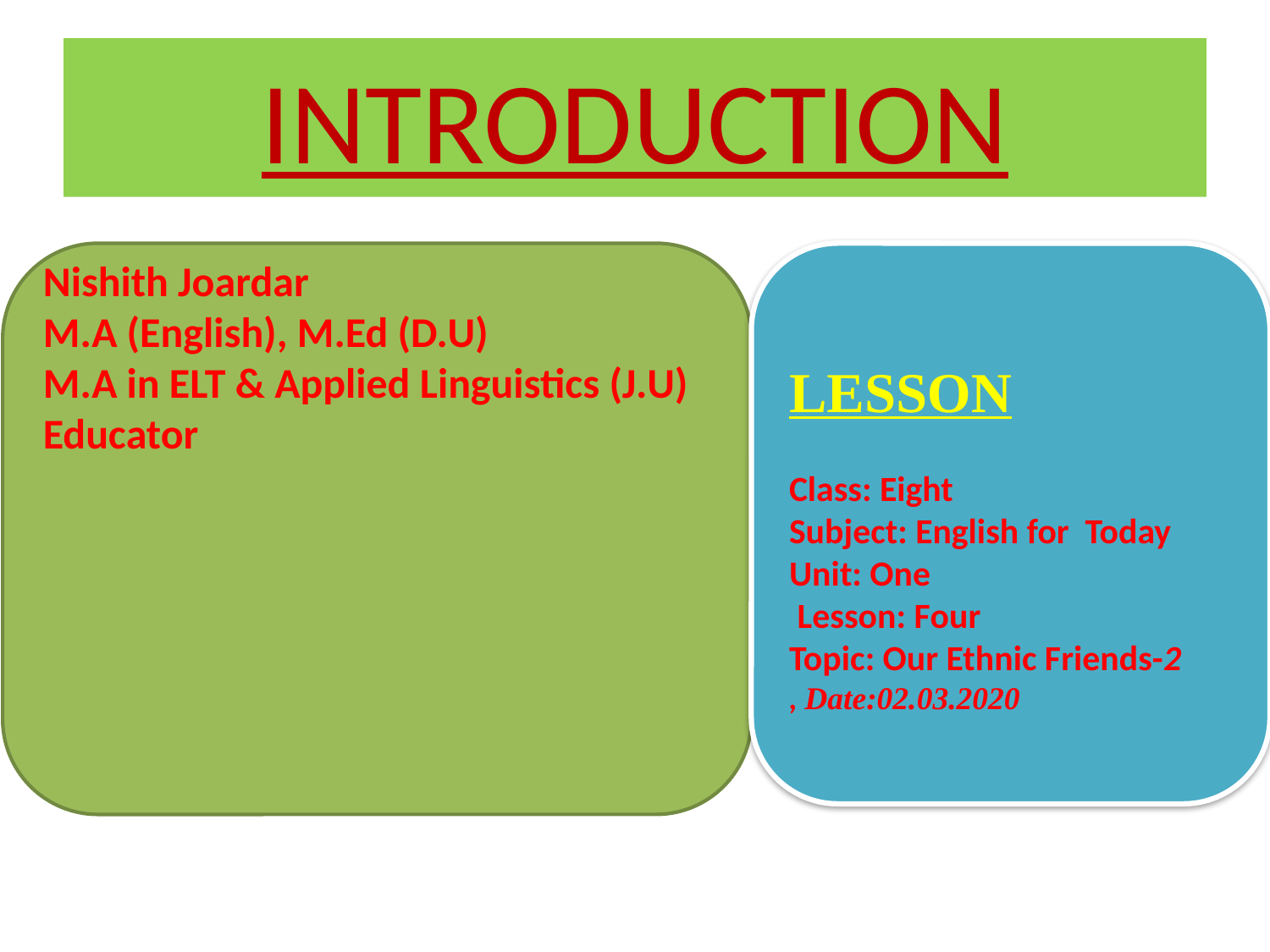

# INTRODUCTION

Nishith Joardar
M.A (English), M.Ed (D.U)
M.A in ELT & Applied Linguistics (J.U)
Educator

LESSON

Class: Eight
Subject: English for  Today
Unit: One
 Lesson: Four
Topic: Our Ethnic Friends-2
, Date:02.03.2020